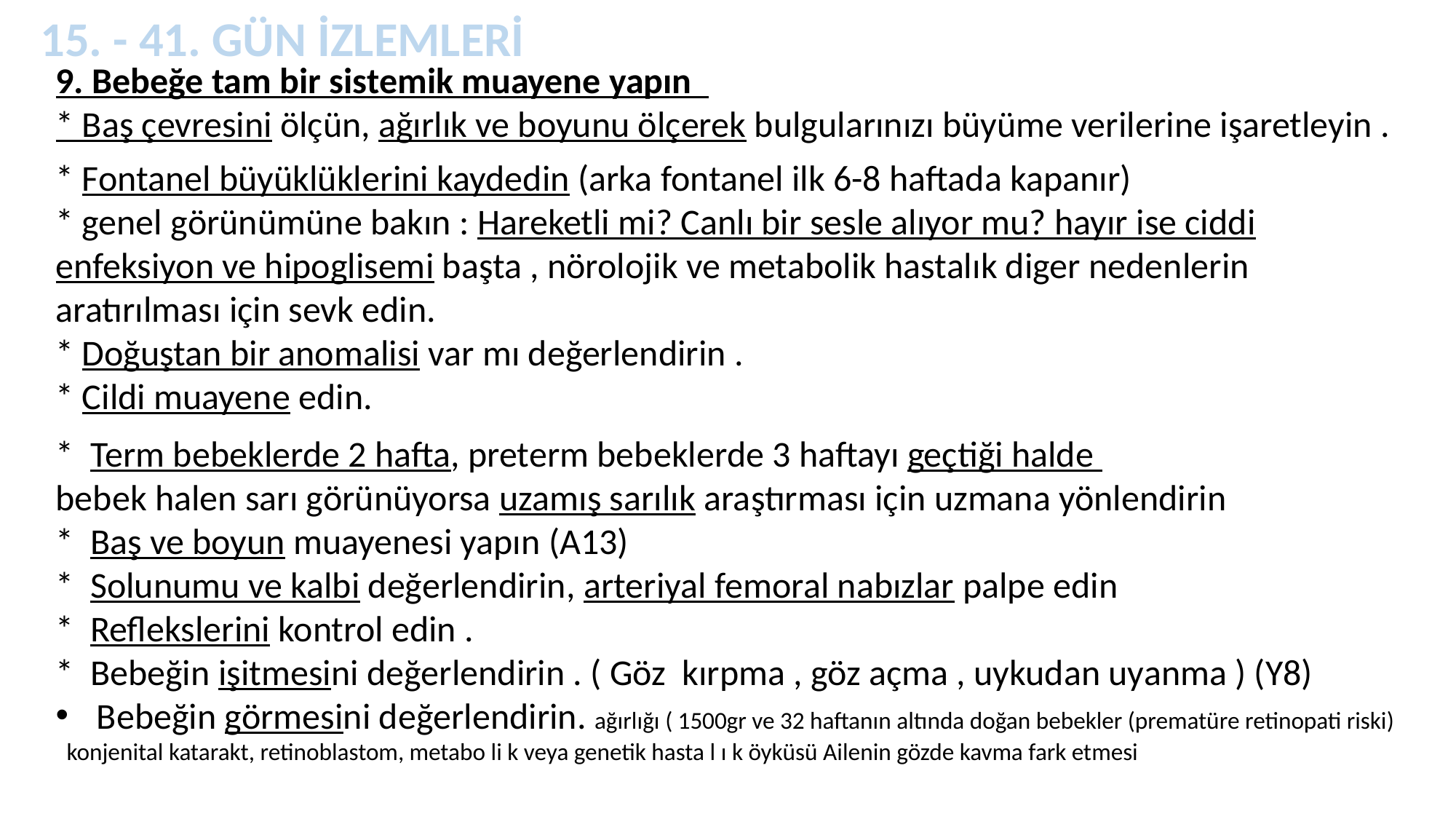

Serebral palsi, Down sendromu, metabolik hastalık, nörolojik hastalık sensorinöral işitme kaybı gibi vücut genelinde engel oluşturan herhangi bir hastalık varlığı DoğumAilede
15. - 41. GÜN İZLEMLERİ

9. Bebeğe tam bir sistemik muayene yapın
* Baş çevresini ölçün, ağırlık ve boyunu ölçerek bulgularınızı büyüme verilerine işaretleyin .

* Fontanel büyüklüklerini kaydedin (arka fontanel ilk 6-8 haftada kapanır)
* genel görünümüne bakın : Hareketli mi? Canlı bir sesle alıyor mu? hayır ise ciddi enfeksiyon ve hipoglisemi başta , nörolojik ve metabolik hastalık diger nedenlerin aratırılması için sevk edin.
* Doğuştan bir anomalisi var mı değerlendirin .
* Cildi muayene edin.
*  Term bebeklerde 2 hafta, preterm bebeklerde 3 haftayı geçtiği halde
bebek halen sarı görünüyorsa uzamış sarılık araştırması için uzmana yönlendirin
*  Baş ve boyun muayenesi yapın (A13)
*  Solunumu ve kalbi değerlendirin, arteriyal femoral nabızlar palpe edin
*  Reflekslerini kontrol edin .
*  Bebeğin işitmesini değerlendirin . ( Göz  kırpma , göz açma , uykudan uyanma ) (Y8)
Bebeğin görmesini değerlendirin. ağırlığı ( 1500gr ve 32 haftanın altında doğan bebekler (prematüre retinopati riski)
  konjenital katarakt, retinoblastom, metabo li k veya genetik hasta l ı k öyküsü Ailenin gözde kavma fark etmesi